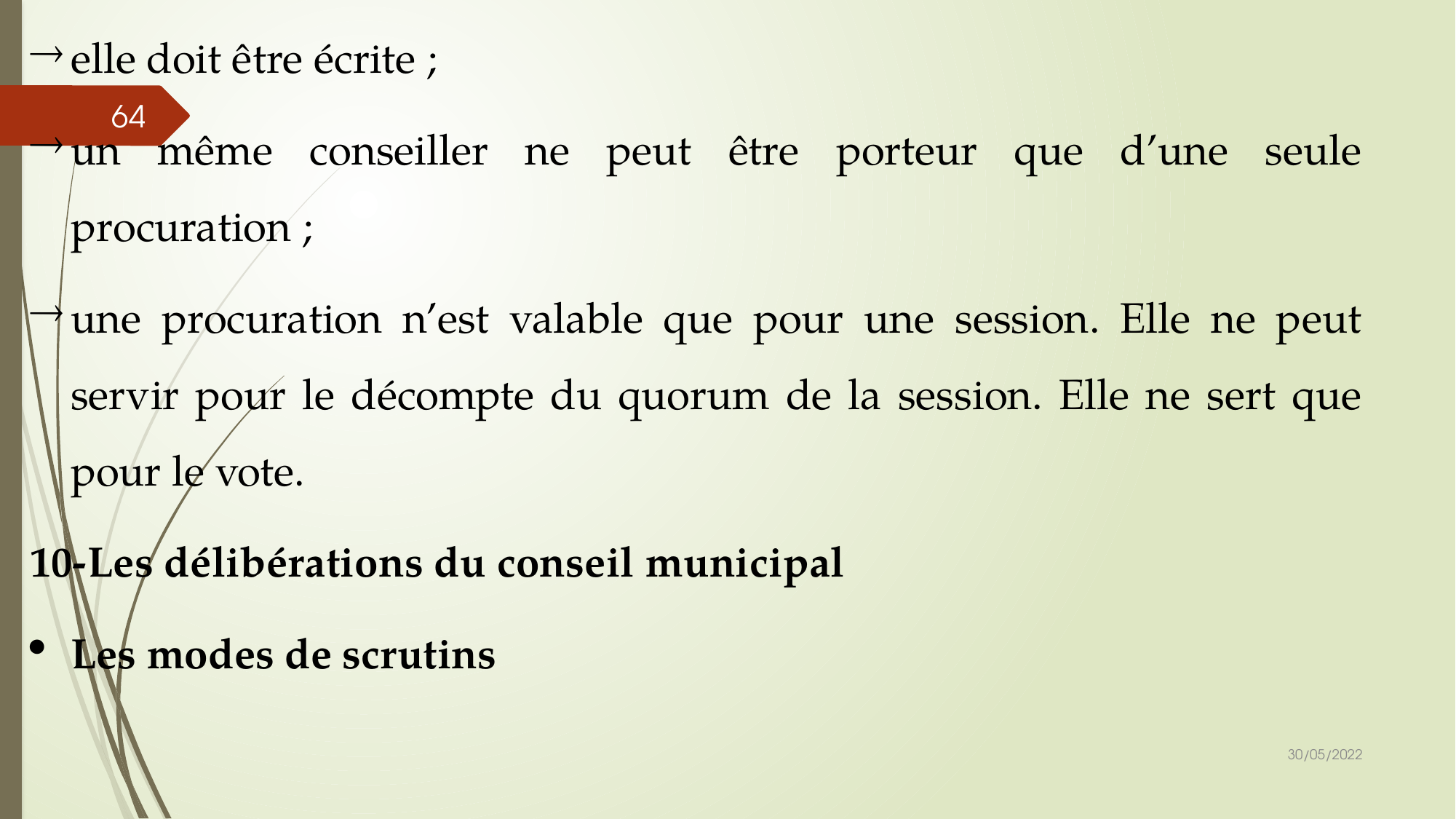

elle doit être écrite ;
un même conseiller ne peut être porteur que d’une seule procuration ;
une procuration n’est valable que pour une session. Elle ne peut servir pour le décompte du quorum de la session. Elle ne sert que pour le vote.
10-Les délibérations du conseil municipal
Les modes de scrutins
64
30/05/2022